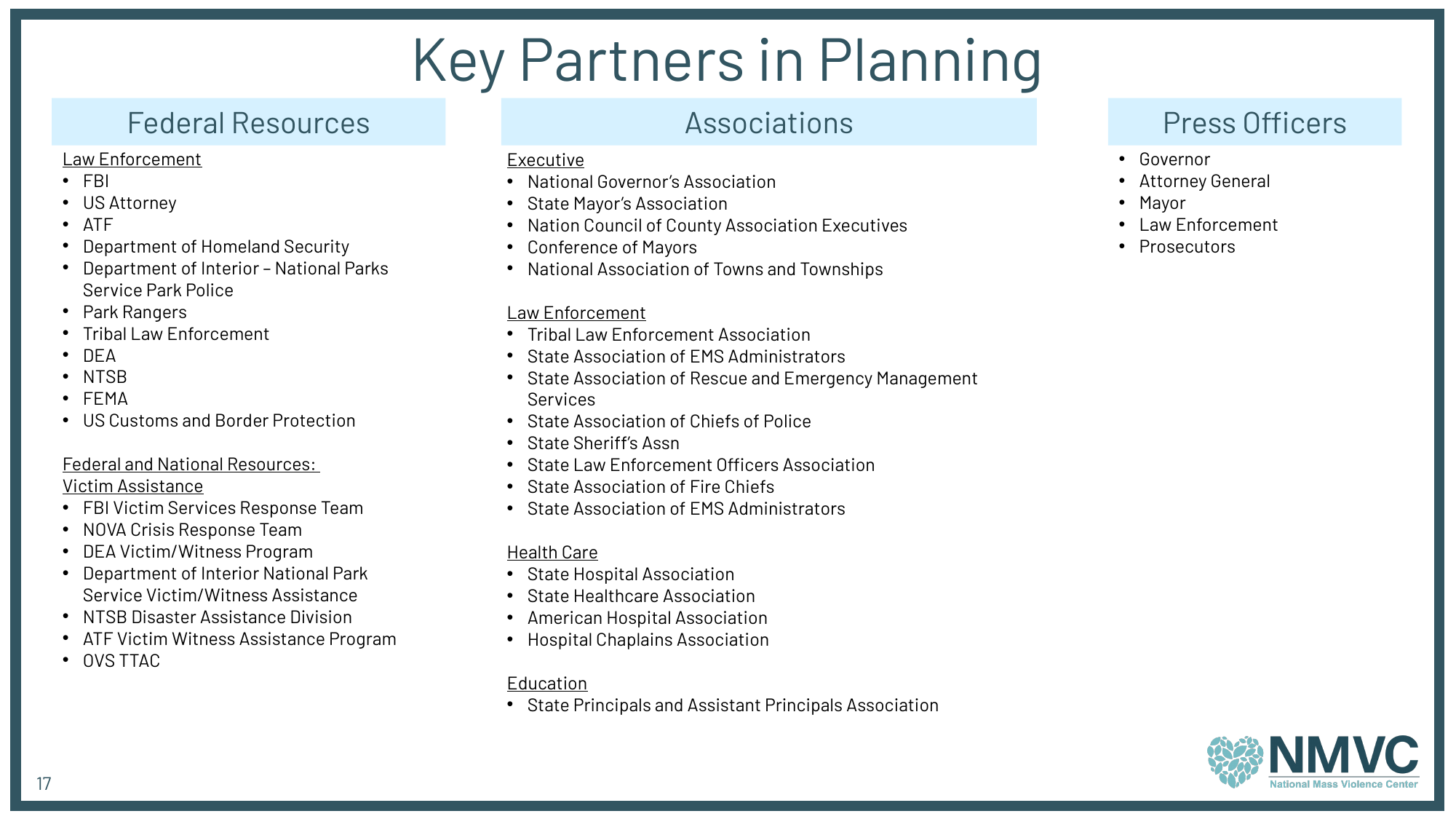

# Key Partners in Planning
Federal Resources
Associations
Press Officers
Law Enforcement
FBI
US Attorney
ATF
Department of Homeland Security
Department of Interior – National Parks Service Park Police
Park Rangers
Tribal Law Enforcement
DEA
NTSB
FEMA
US Customs and Border Protection

Federal and National Resources:
Victim Assistance
FBI Victim Services Response Team
NOVA Crisis Response Team
DEA Victim/Witness Program
Department of Interior National Park Service Victim/Witness Assistance
NTSB Disaster Assistance Division
ATF Victim Witness Assistance Program
OVS TTAC
Governor
Attorney General
Mayor
Law Enforcement
Prosecutors

Executive
National Governor’s Association
State Mayor’s Association
Nation Council of County Association Executives
Conference of Mayors
National Association of Towns and Townships

Law Enforcement
Tribal Law Enforcement Association
State Association of EMS Administrators
State Association of Rescue and Emergency Management Services
State Association of Chiefs of Police
State Sheriff’s Assn
State Law Enforcement Officers Association
State Association of Fire Chiefs
State Association of EMS Administrators

Health Care
State Hospital Association
State Healthcare Association
American Hospital Association
Hospital Chaplains Association

Education
State Principals and Assistant Principals Association
17